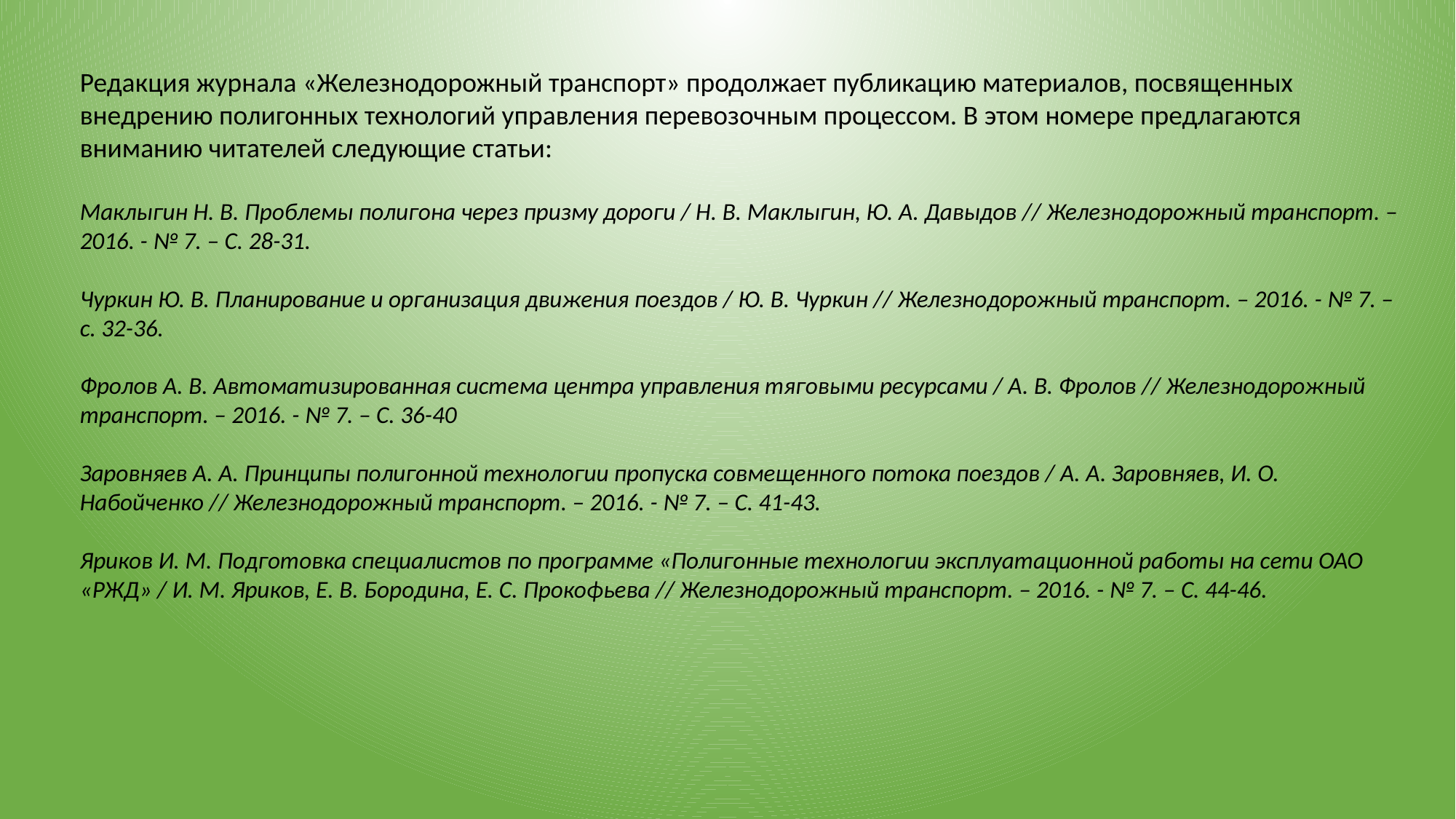

Редакция журнала «Железнодорожный транспорт» продолжает публикацию материалов, посвященных внедрению полигонных технологий управления перевозочным процессом. В этом номере предлагаются вниманию читателей следующие статьи:

Маклыгин Н. В. Проблемы полигона через призму дороги / Н. В. Маклыгин, Ю. А. Давыдов // Железнодорожный транспорт. – 2016. - № 7. – С. 28-31.

Чуркин Ю. В. Планирование и организация движения поездов / Ю. В. Чуркин // Железнодорожный транспорт. – 2016. - № 7. – с. 32-36.

Фролов А. В. Автоматизированная система центра управления тяговыми ресурсами / А. В. Фролов // Железнодорожный транспорт. – 2016. - № 7. – С. 36-40

Заровняев А. А. Принципы полигонной технологии пропуска совмещенного потока поездов / А. А. Заровняев, И. О. Набойченко // Железнодорожный транспорт. – 2016. - № 7. – С. 41-43.

Яриков И. М. Подготовка специалистов по программе «Полигонные технологии эксплуатационной работы на сети ОАО «РЖД» / И. М. Яриков, Е. В. Бородина, Е. С. Прокофьева // Железнодорожный транспорт. – 2016. - № 7. – С. 44-46.